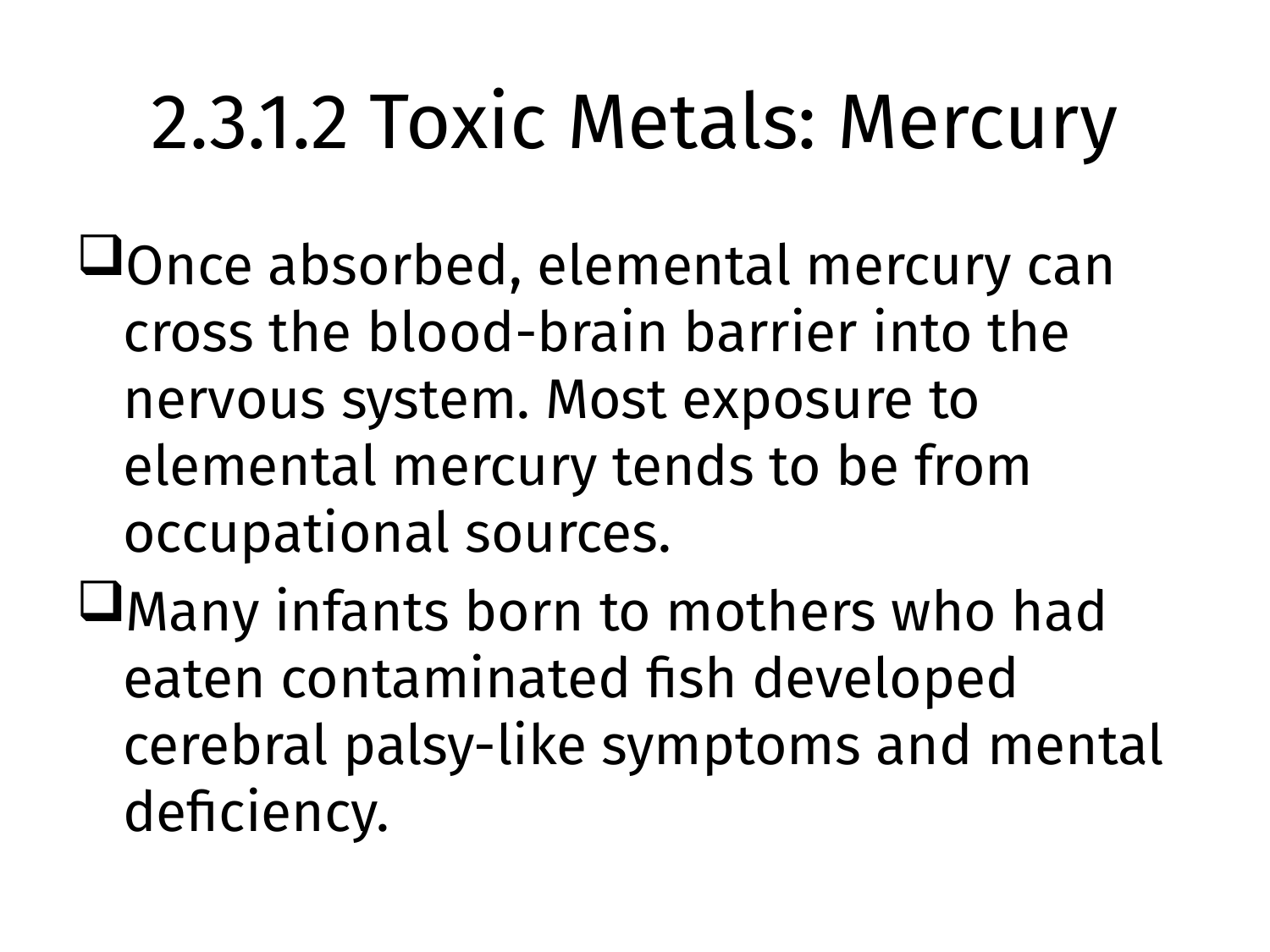

# 2.3.1.2 Toxic Metals: Mercury
Once absorbed, elemental mercury can cross the blood-brain barrier into the nervous system. Most exposure to elemental mercury tends to be from occupational sources.
Many infants born to mothers who had eaten contaminated fish developed cerebral palsy-like symptoms and mental deficiency.